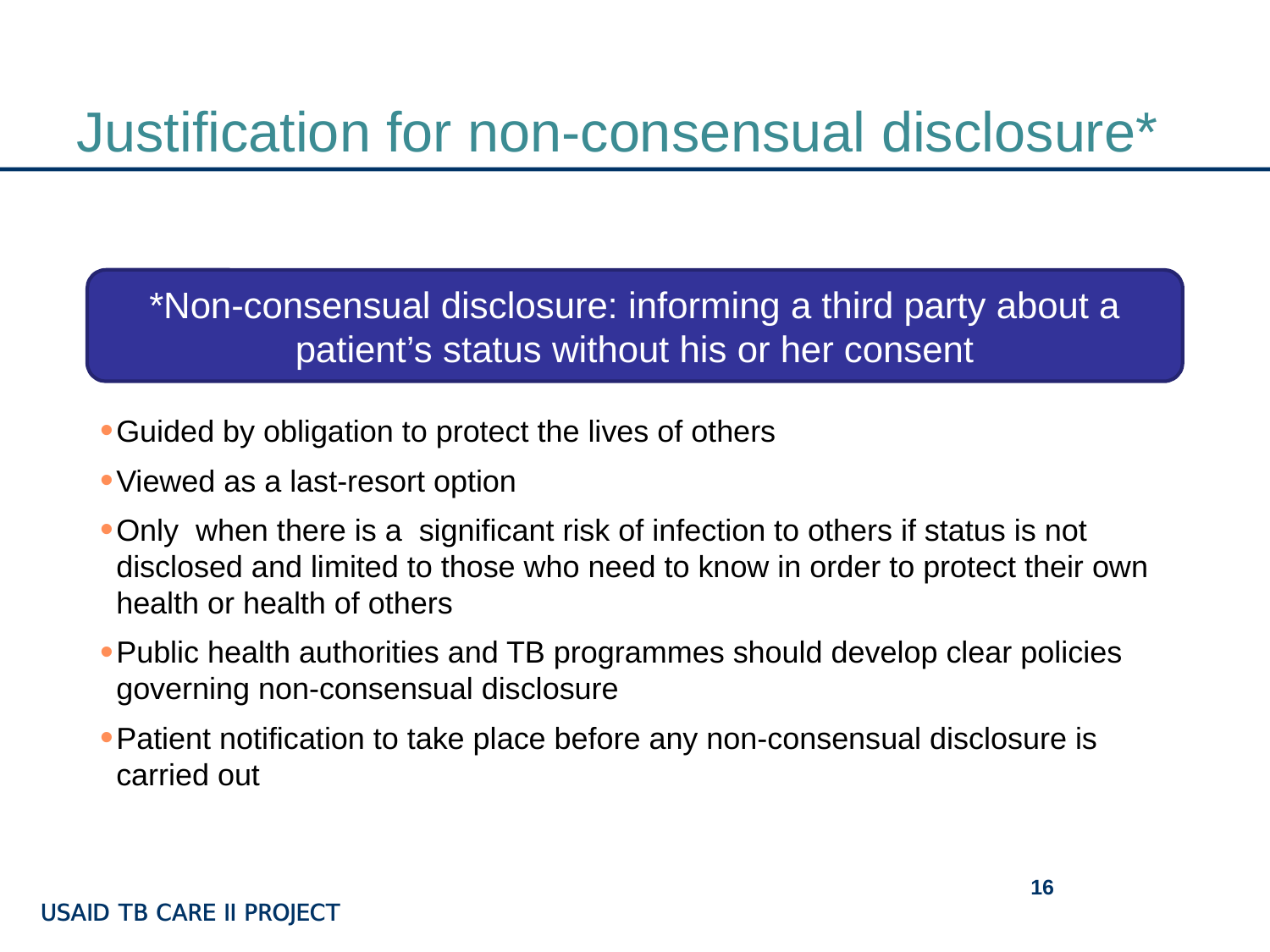

# Justification for non-consensual disclosure*
*Non-consensual disclosure: informing a third party about a patient’s status without his or her consent
Guided by obligation to protect the lives of others
Viewed as a last-resort option
Only  when there is a  significant risk of infection to others if status is not disclosed and limited to those who need to know in order to protect their own health or health of others
Public health authorities and TB programmes should develop clear policies governing non-consensual disclosure
Patient notification to take place before any non-consensual disclosure is carried out
16